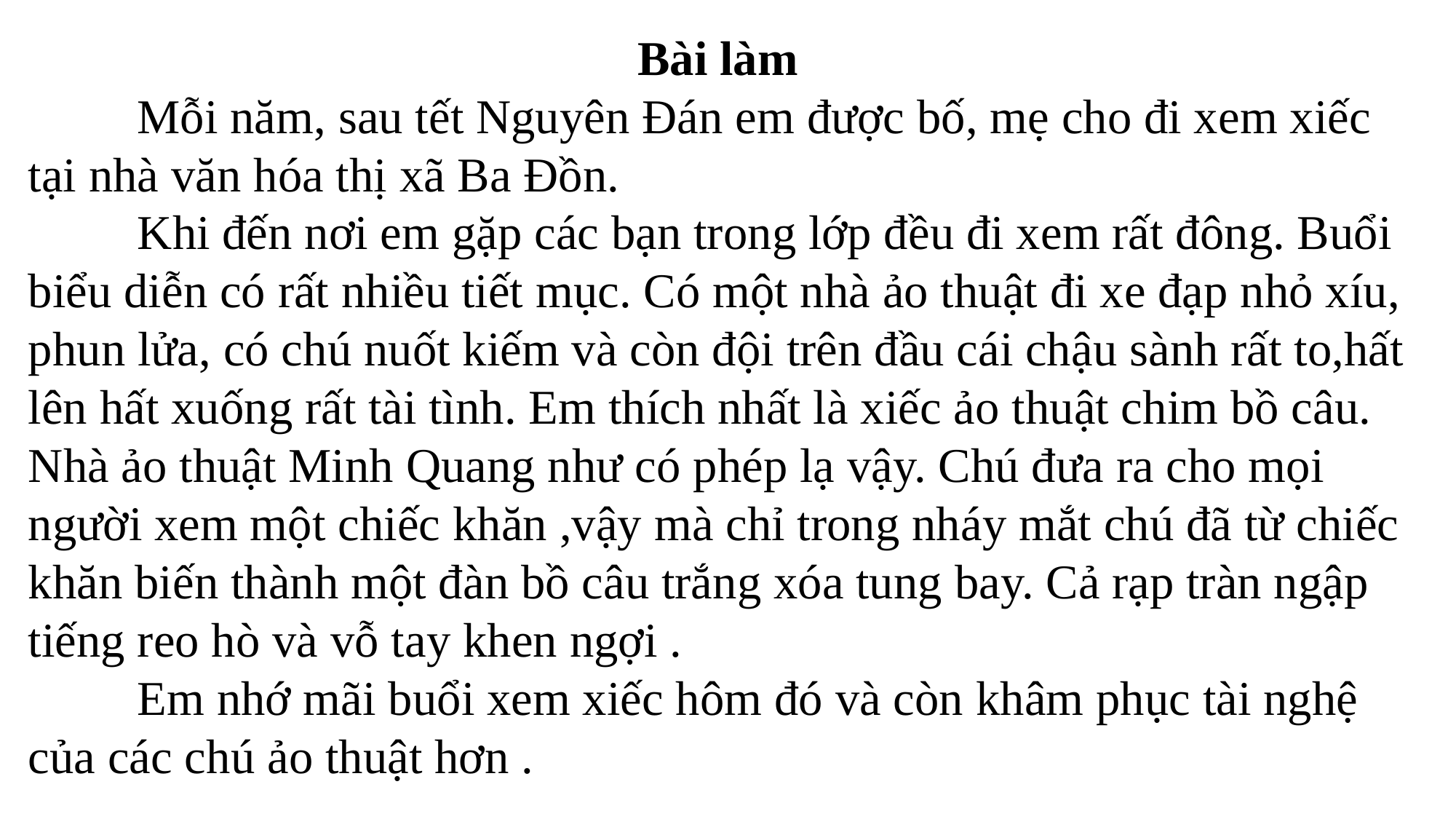

Bài làm
  	Mỗi năm, sau tết Nguyên Đán em được bố, mẹ cho đi xem xiếc tại nhà văn hóa thị xã Ba Đồn.
	Khi đến nơi em gặp các bạn trong lớp đều đi xem rất đông. Buổi biểu diễn có rất nhiều tiết mục. Có một nhà ảo thuật đi xe đạp nhỏ xíu, phun lửa, có chú nuốt kiếm và còn đội trên đầu cái chậu sành rất to,hất lên hất xuống rất tài tình. Em thích nhất là xiếc ảo thuật chim bồ câu. Nhà ảo thuật Minh Quang như có phép lạ vậy. Chú đưa ra cho mọi người xem một chiếc khăn ,vậy mà chỉ trong nháy mắt chú đã từ chiếc khăn biến thành một đàn bồ câu trắng xóa tung bay. Cả rạp tràn ngập tiếng reo hò và vỗ tay khen ngợi .
	Em nhớ mãi buổi xem xiếc hôm đó và còn khâm phục tài nghệ của các chú ảo thuật hơn .